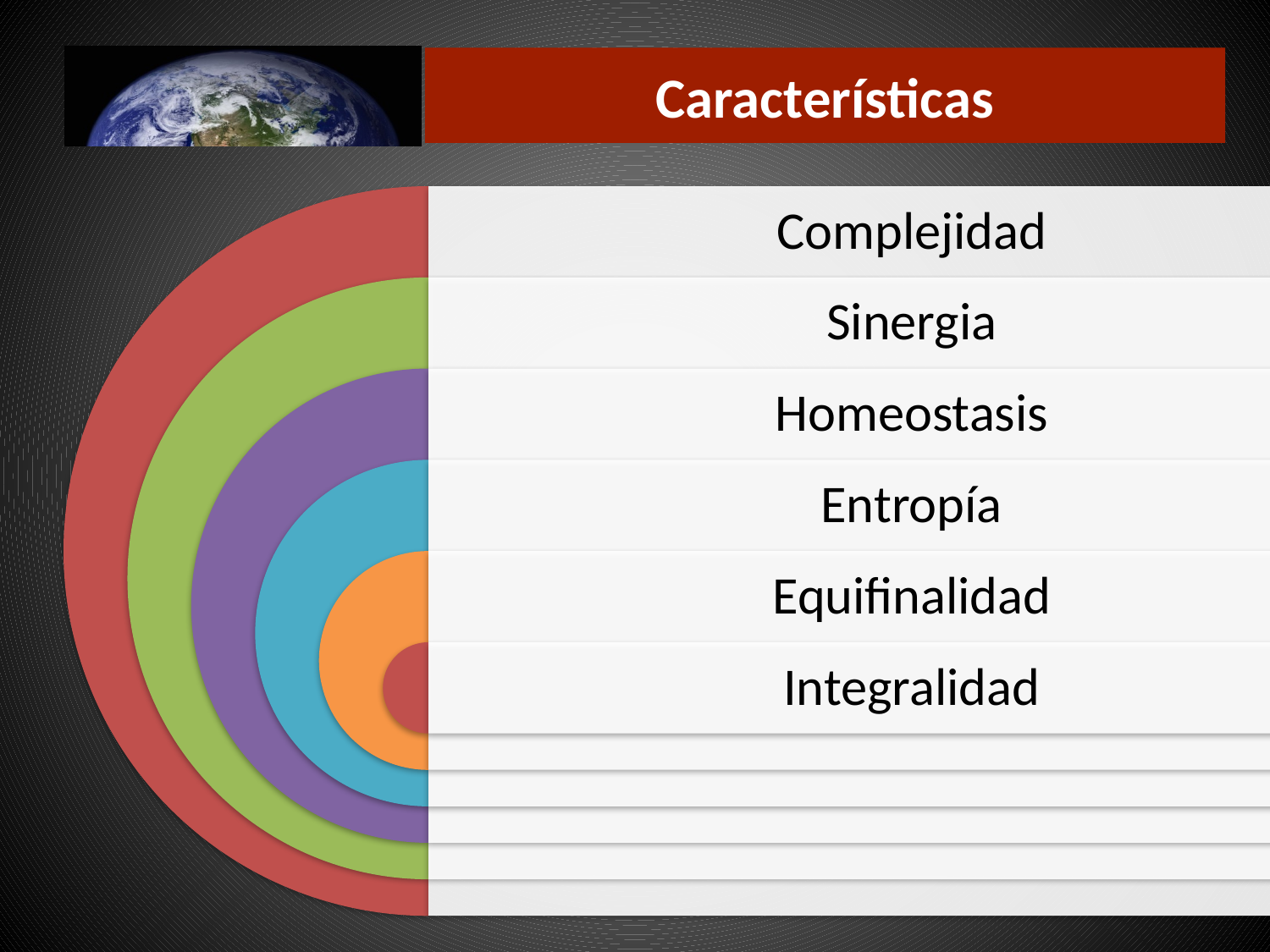

# Características
Complejidad
Sinergia
Homeostasis
Entropía
Equifinalidad
Integralidad